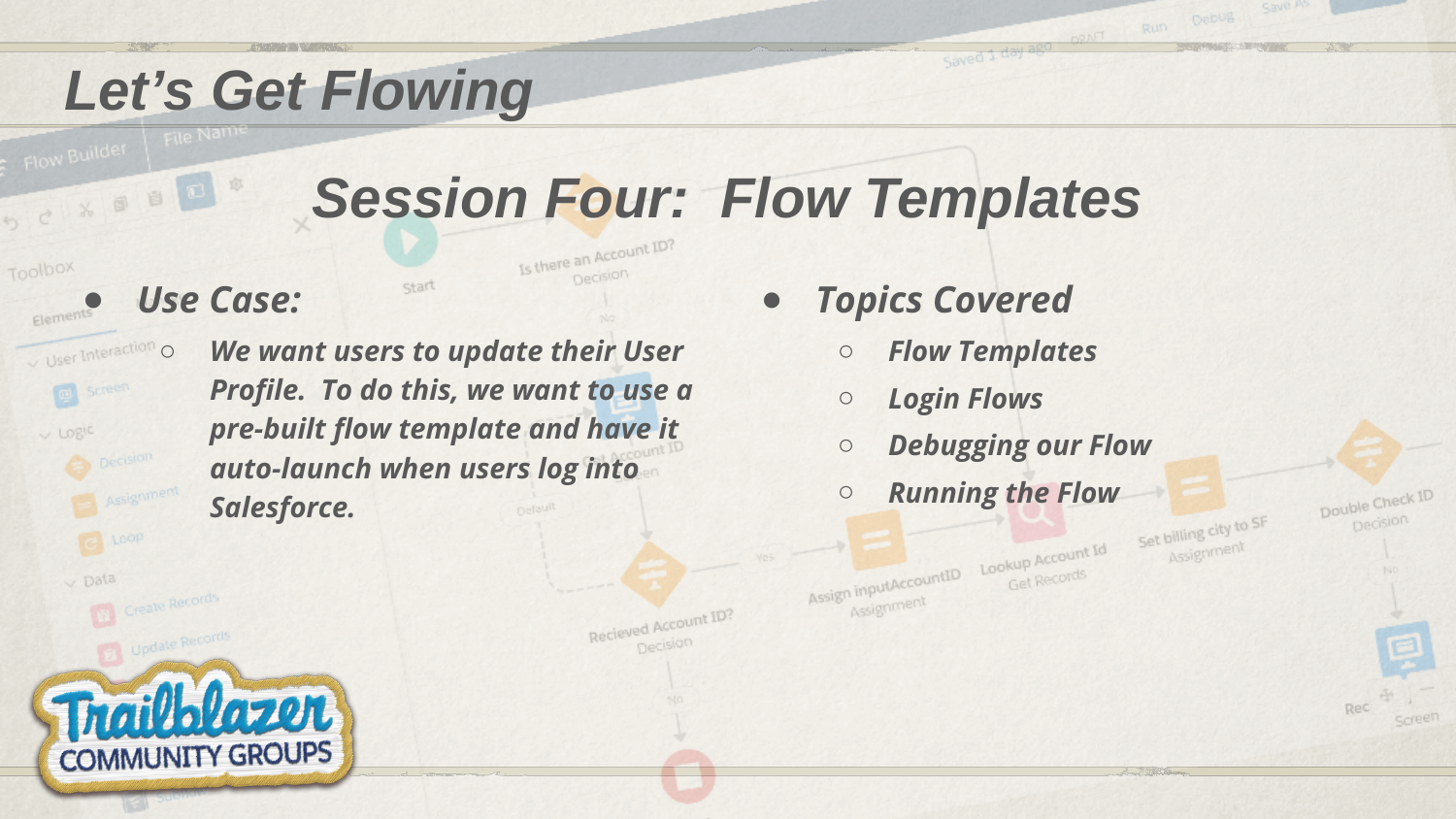

# Let’s Get Flowing
Session Four:  Flow Templates
Use Case:
We want users to update their User Profile.  To do this, we want to use a pre-built flow template and have it auto-launch when users log into Salesforce.
Topics Covered
Flow Templates
Login Flows
Debugging our Flow
Running the Flow